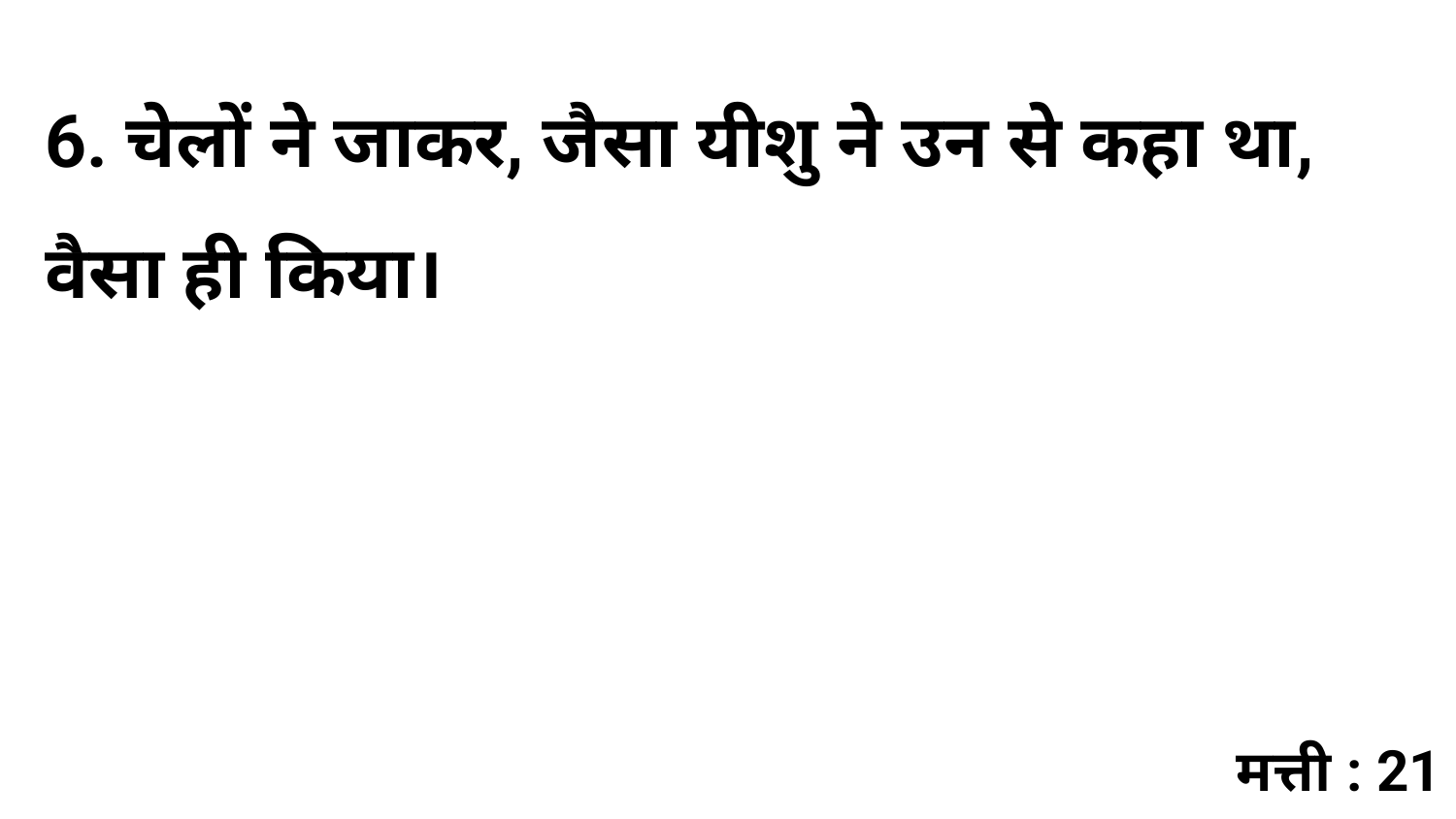

6. चेलों ने जाकर, जैसा यीशु ने उन से कहा था, वैसा ही किया।
मत्ती : 21